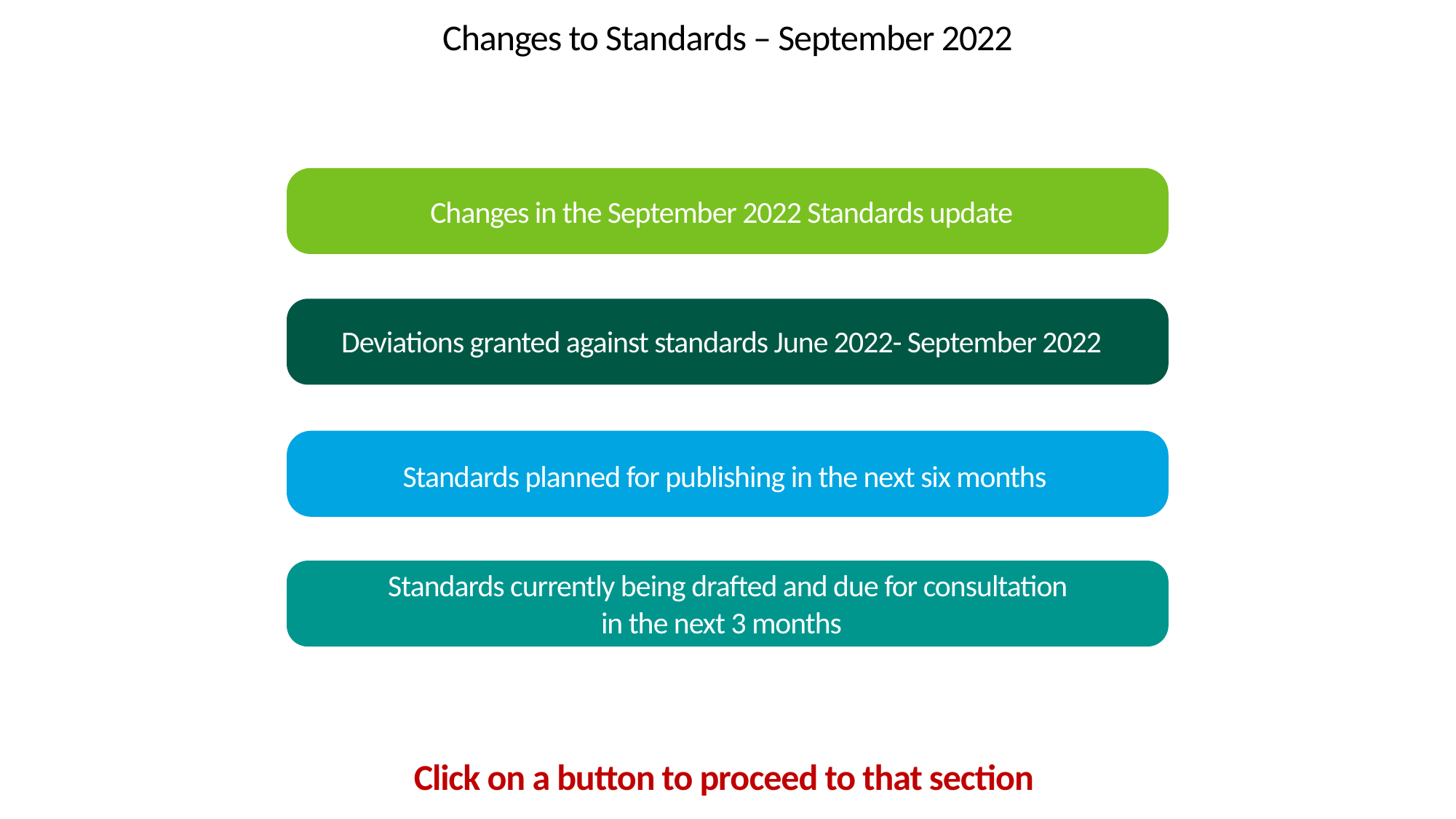

Changes to Standards – September 2022
Changes in the September 2022 Standards update

Deviations granted against standards June 2022- September 2022

Standards planned for publishing in the next six months
Standards currently being drafted and due for consultation
in the next 3 months

Click on a button to proceed to that section